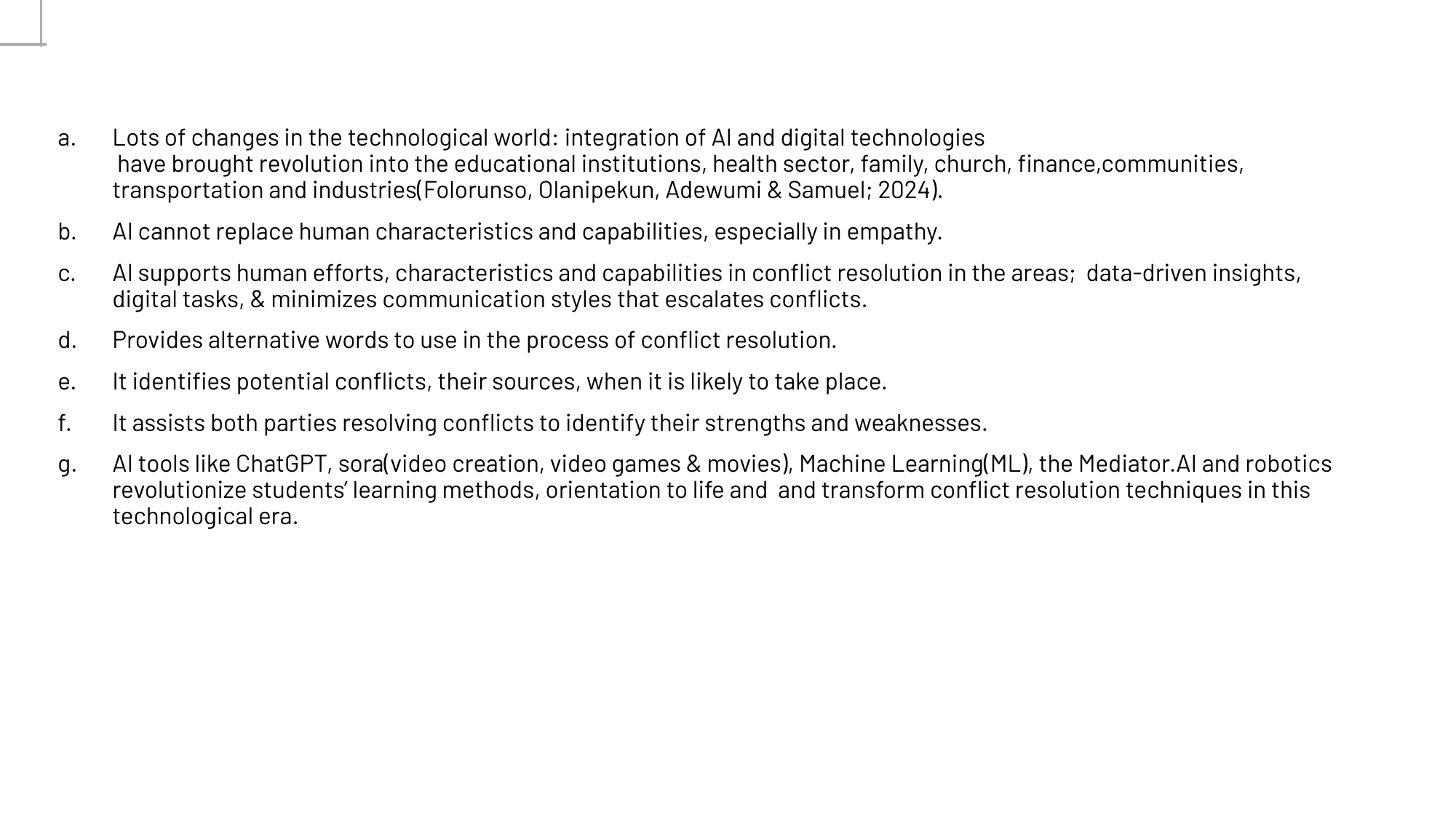

Lots of changes in the technological world: integration of AI and digital technologies
 have brought revolution into the educational institutions, health sector, family, church, finance,communities, transportation and industries(Folorunso, Olanipekun, Adewumi & Samuel; 2024).
AI cannot replace human characteristics and capabilities, especially in empathy.
AI supports human efforts, characteristics and capabilities in conflict resolution in the areas;  data-driven insights, digital tasks, & minimizes communication styles that escalates conflicts.
Provides alternative words to use in the process of conflict resolution.
It identifies potential conflicts, their sources, when it is likely to take place.
It assists both parties resolving conflicts to identify their strengths and weaknesses.
AI tools like ChatGPT, sora(video creation, video games & movies), Machine Learning(ML), the Mediator.AI and robotics revolutionize students’ learning methods, orientation to life and  and transform conflict resolution techniques in this technological era.